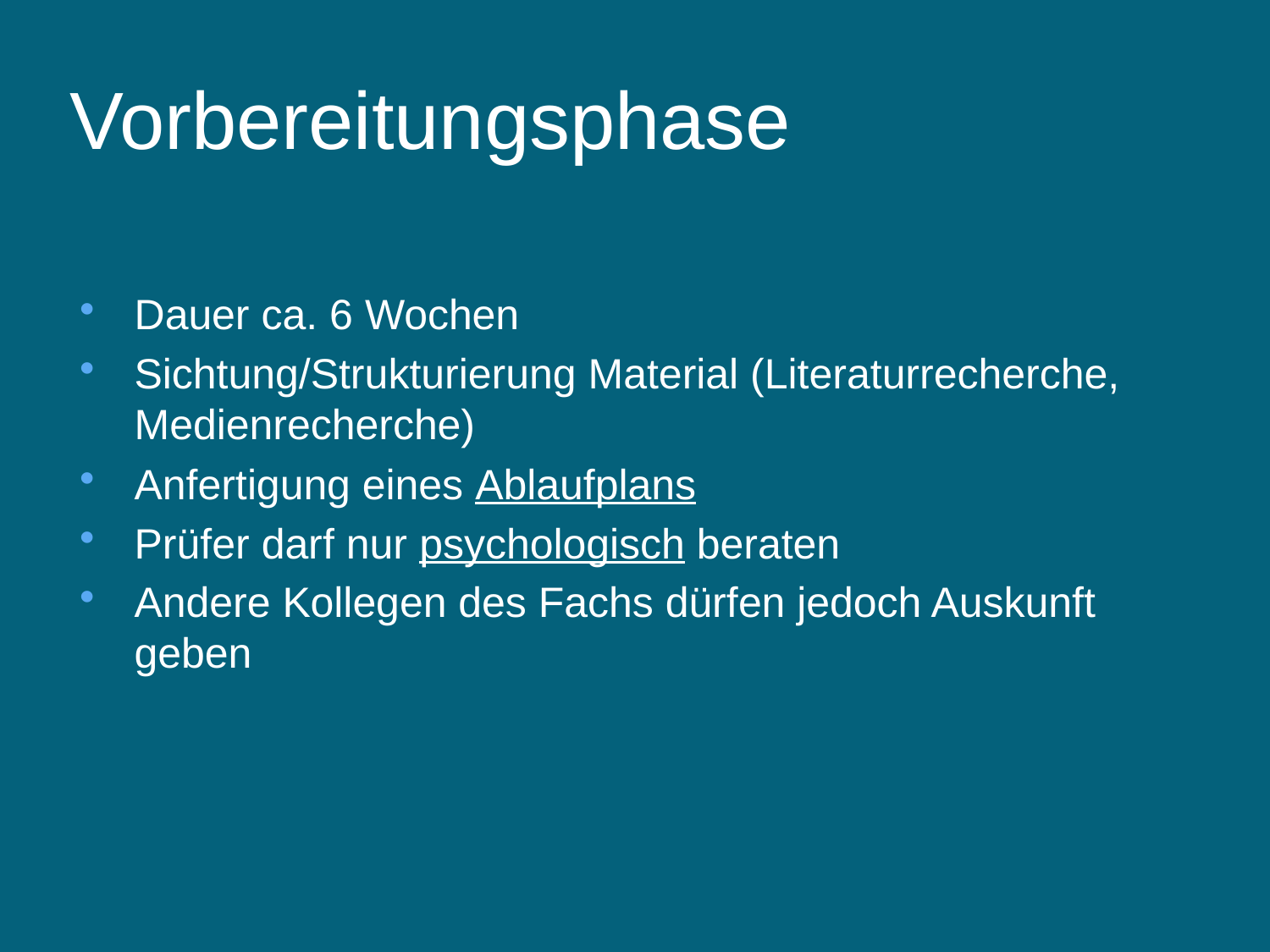

Vorbereitungsphase

Dauer ca. 6 Wochen
Sichtung/Strukturierung Material (Literaturrecherche, Medienrecherche)
Anfertigung eines Ablaufplans
Prüfer darf nur psychologisch beraten
Andere Kollegen des Fachs dürfen jedoch Auskunft geben